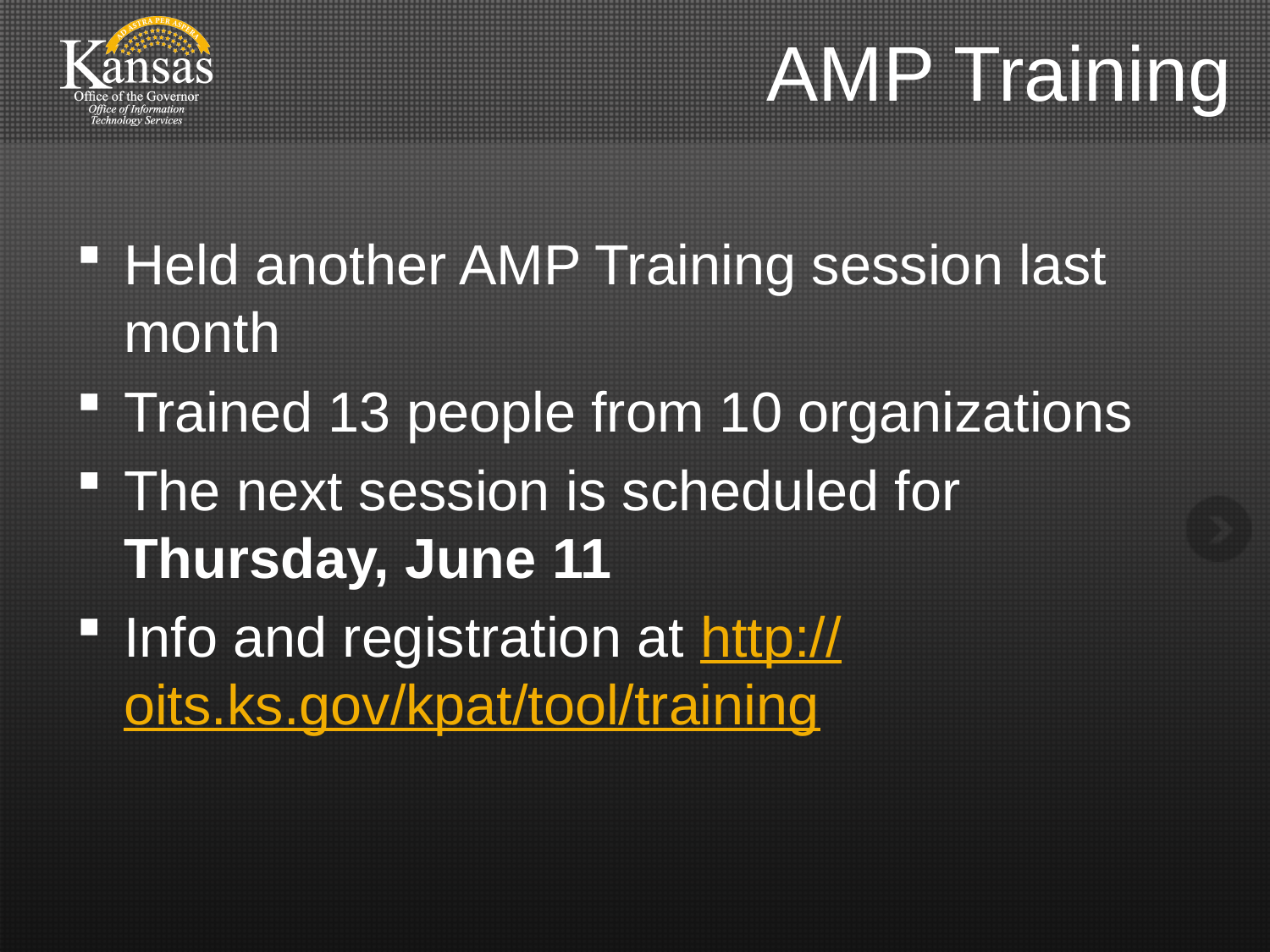

# AMP Training
Held another AMP Training session last month
Trained 13 people from 10 organizations
The next session is scheduled for Thursday, June 11
Info and registration at http://oits.ks.gov/kpat/tool/training